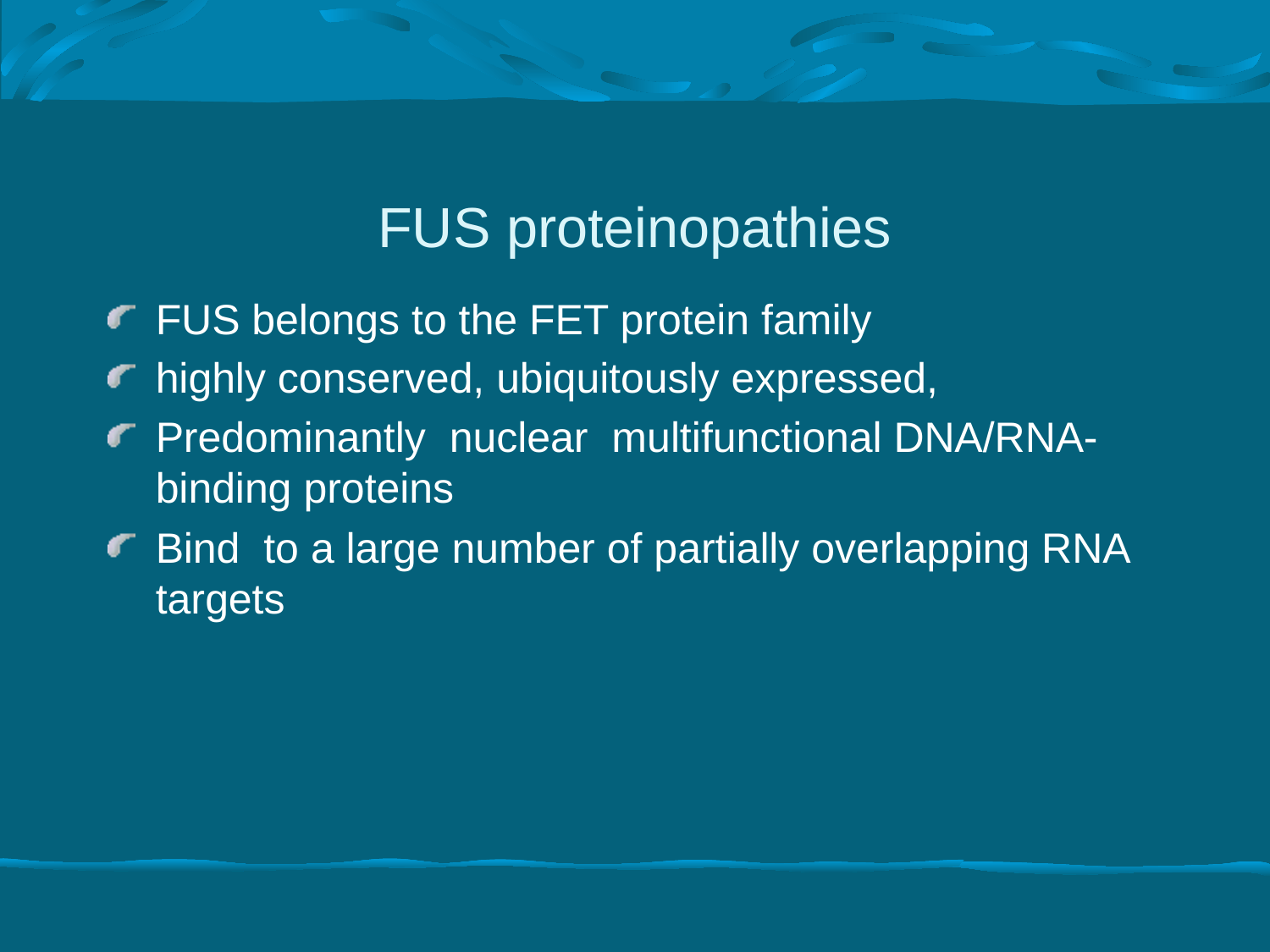

# FUS proteinopathies
FUS belongs to the FET protein family
highly conserved, ubiquitously expressed,
Predominantly  nuclear  multifunctional DNA/RNA-binding proteins
Bind  to a large number of partially overlapping RNA targets